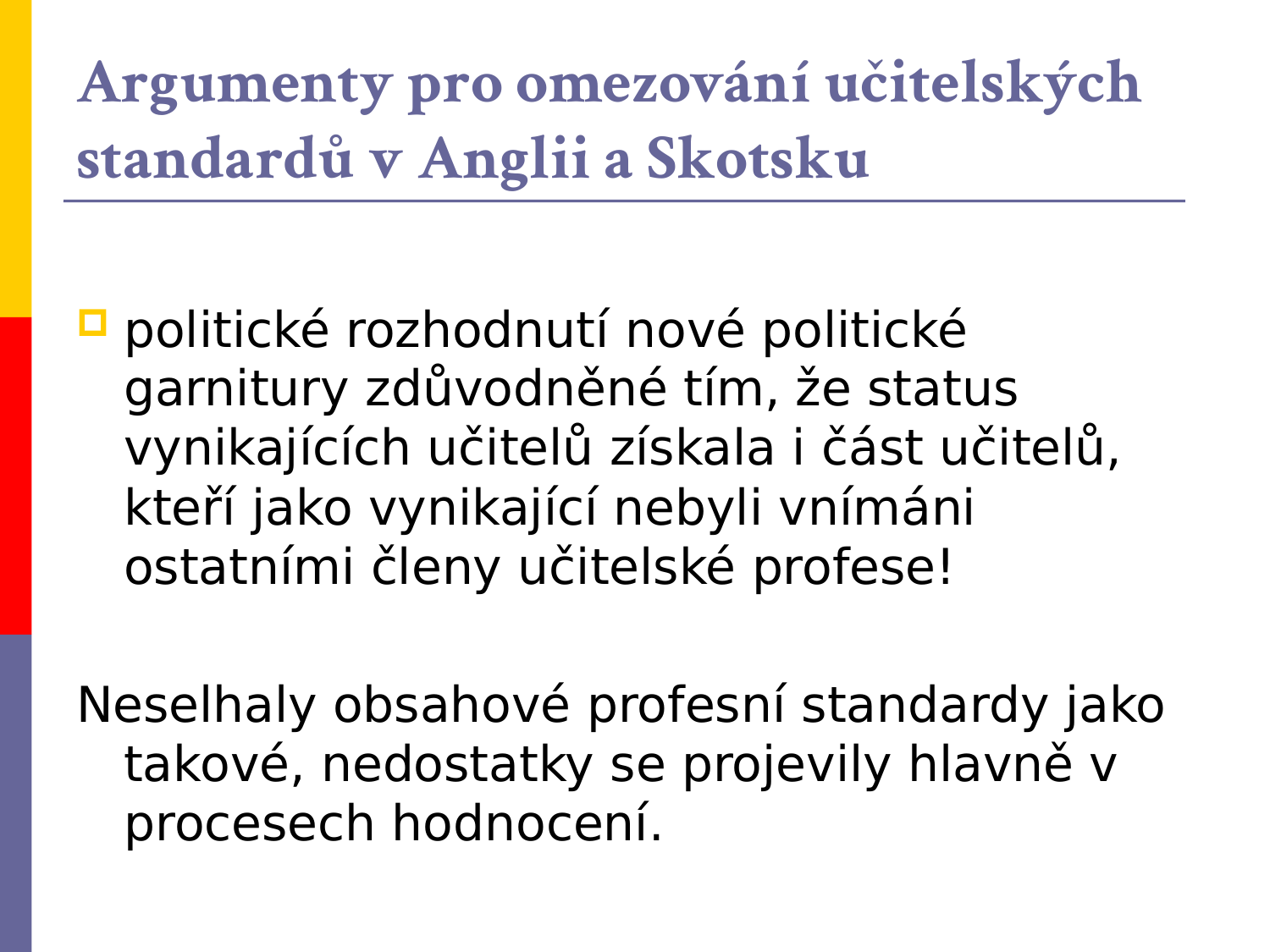

# Argumenty pro omezování učitelských standardů v Anglii a Skotsku

politické rozhodnutí nové politické garnitury zdůvodněné tím, že status vynikajících učitelů získala i část učitelů, kteří jako vynikající nebyli vnímáni ostatními členy učitelské profese!

Neselhaly obsahové profesní standardy jako takové, nedostatky se projevily hlavně v procesech hodnocení.